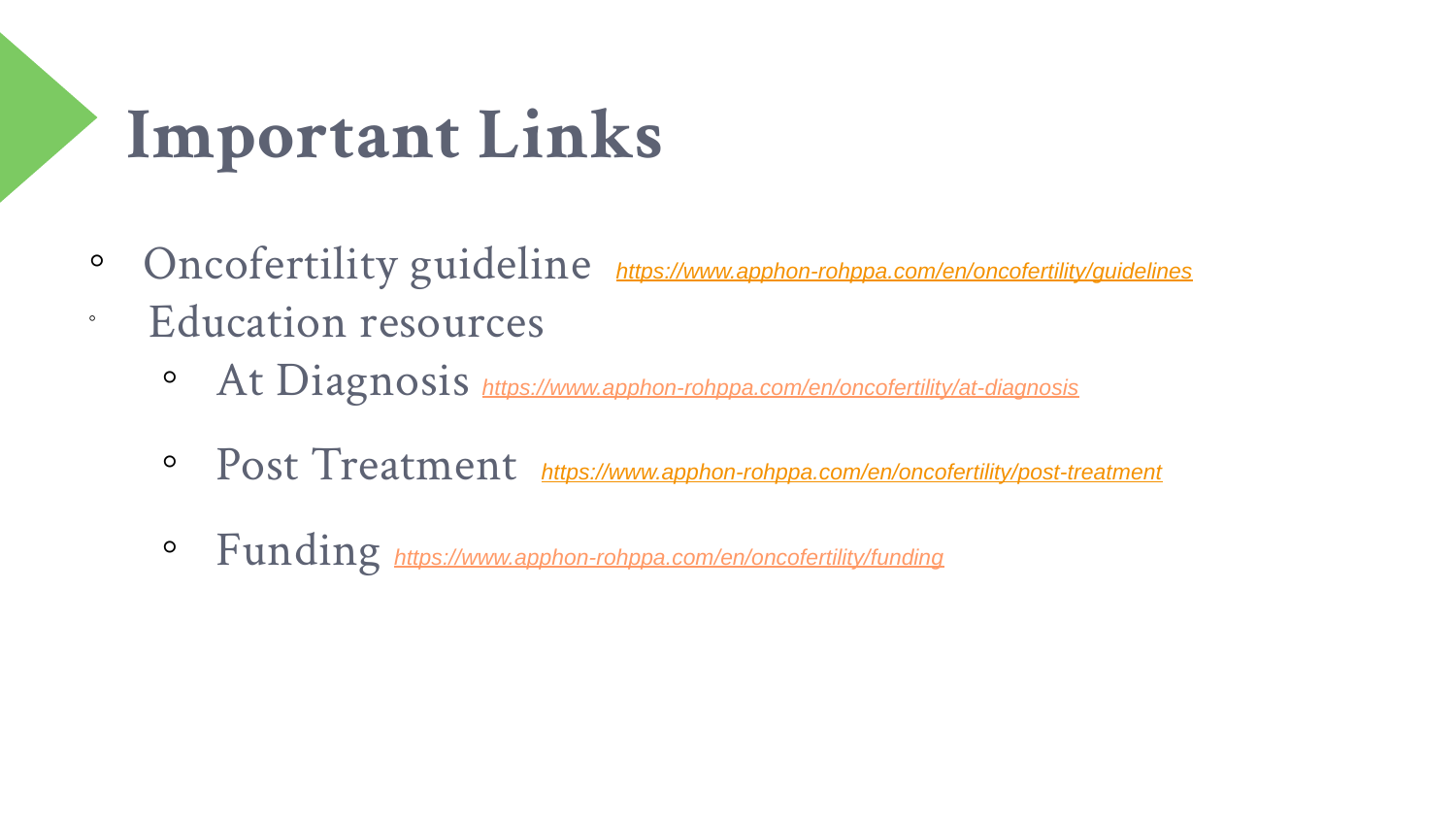

Important Links

Oncofertility guideline  https://www.apphon-rohppa.com/en/oncofertility/guidelines
 Education resources
At Diagnosis https://www.apphon-rohppa.com/en/oncofertility/at-diagnosis

Post Treatment  https://www.apphon-rohppa.com/en/oncofertility/post-treatment

Funding https://www.apphon-rohppa.com/en/oncofertility/funding

11